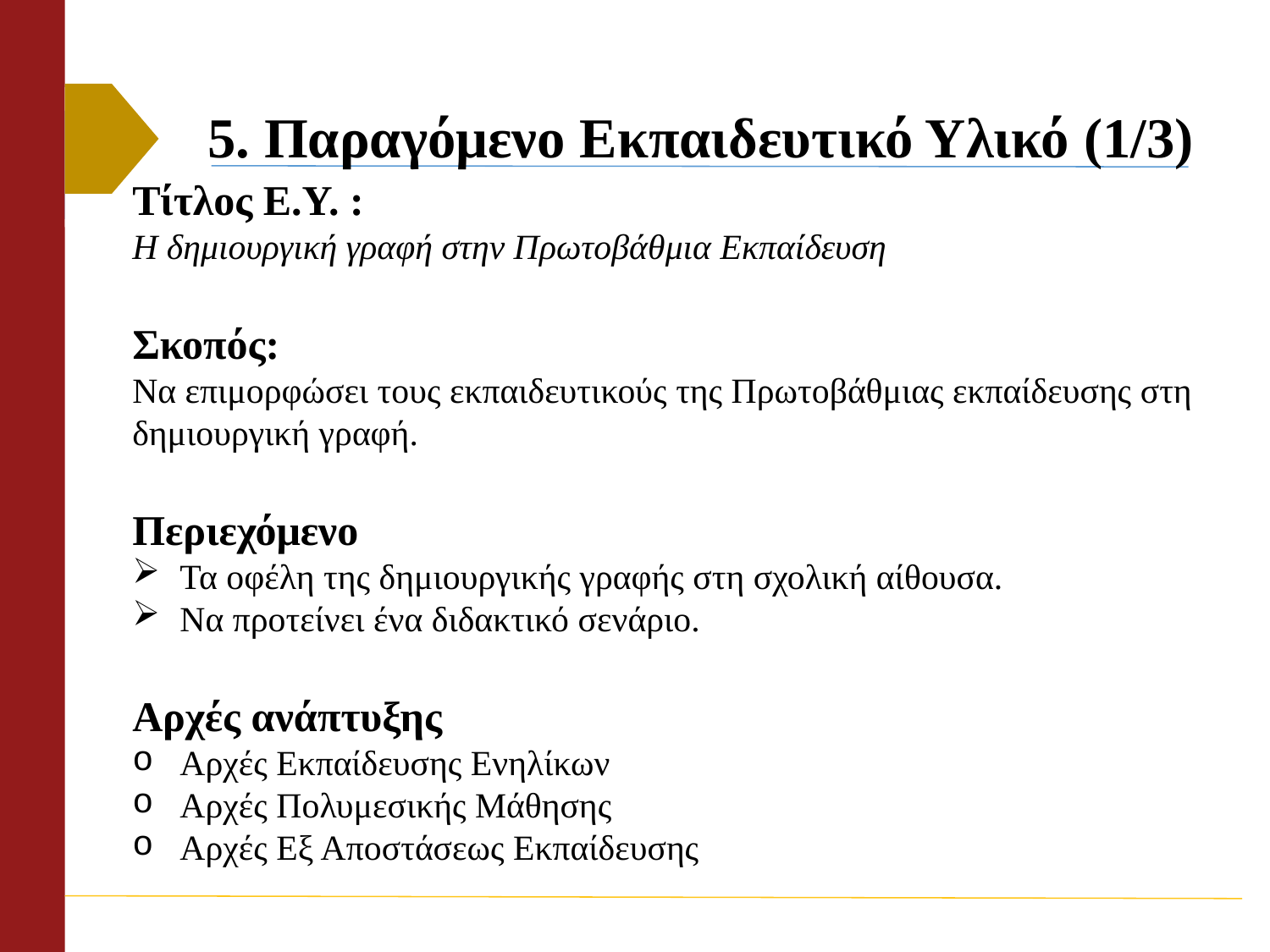

# 5. Παραγόμενο Εκπαιδευτικό Υλικό (1/3)
Τίτλος Ε.Υ. :
Η δημιουργική γραφή στην Πρωτοβάθμια Εκπαίδευση

Σκοπός:
Να επιμορφώσει τους εκπαιδευτικούς της Πρωτοβάθμιας εκπαίδευσης στη δημιουργική γραφή.

Περιεχόμενο
Τα οφέλη της δημιουργικής γραφής στη σχολική αίθουσα.
Να προτείνει ένα διδακτικό σενάριο.

Αρχές ανάπτυξης
Αρχές Εκπαίδευσης Ενηλίκων
Αρχές Πολυμεσικής Μάθησης
Αρχές Εξ Αποστάσεως Εκπαίδευσης